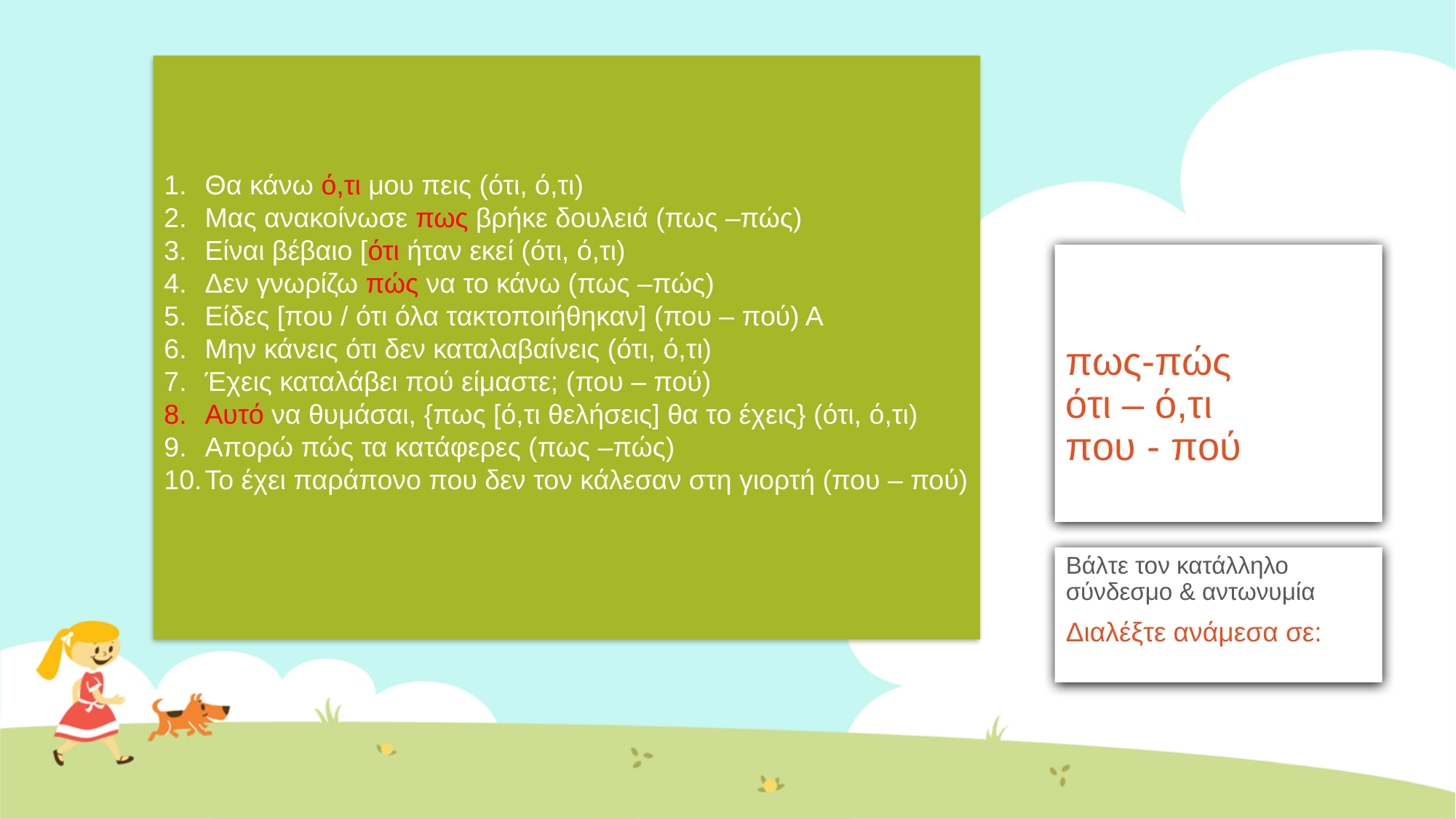

Θα κάνω ό,τι μου πεις (ότι, ό,τι)
Μας ανακοίνωσε πως βρήκε δουλειά (πως –πώς)
Είναι βέβαιο [ότι ήταν εκεί (ότι, ό,τι)
Δεν γνωρίζω πώς να το κάνω (πως –πώς)
Είδες [που / ότι όλα τακτοποιήθηκαν] (που – πού) Α
Μην κάνεις ότι δεν καταλαβαίνεις (ότι, ό,τι)
Έχεις καταλάβει πού είμαστε; (που – πού)
Αυτό να θυμάσαι, {πως [ό,τι θελήσεις] θα το έχεις} (ότι, ό,τι)
Απορώ πώς τα κατάφερες (πως –πώς)
Το έχει παράπονο που δεν τον κάλεσαν στη γιορτή (που – πού)

# πως-πώς ότι – ό,τι που - πού
Βάλτε τον κατάλληλο σύνδεσμο & αντωνυμία
Διαλέξτε ανάμεσα σε: